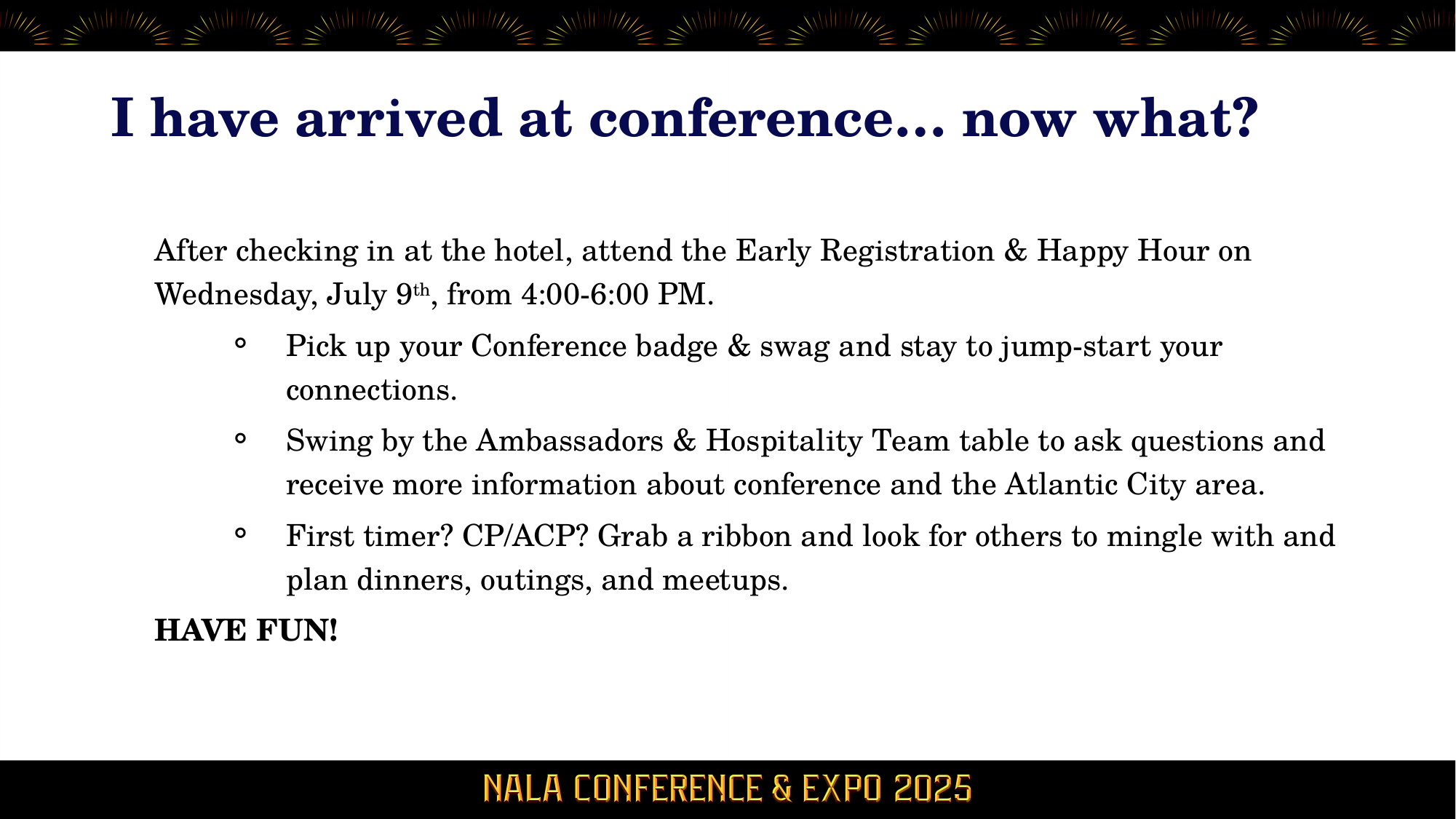

# I have arrived at conference… now what?
After checking in at the hotel, attend the Early Registration & Happy Hour on Wednesday, July 9th, from 4:00-6:00 PM.
Pick up your Conference badge & swag and stay to jump-start your connections.
Swing by the Ambassadors & Hospitality Team table to ask questions and receive more information about conference and the Atlantic City area.
First timer? CP/ACP? Grab a ribbon and look for others to mingle with and plan dinners, outings, and meetups.
HAVE FUN!